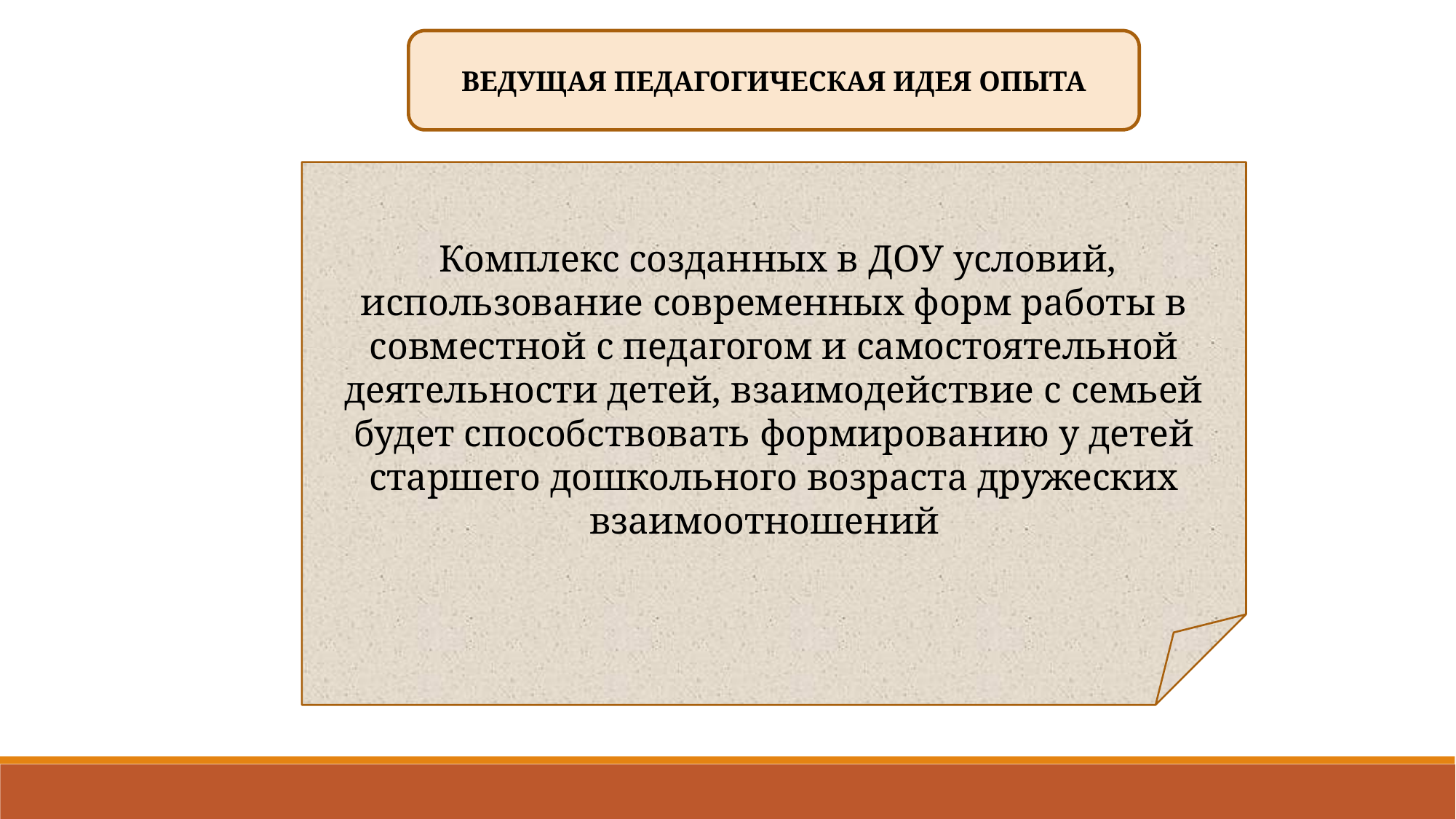

ВЕДУЩАЯ ПЕДАГОГИЧЕСКАЯ ИДЕЯ ОПЫТА
 Комплекс созданных в ДОУ условий, использование современных форм работы в совместной с педагогом и самостоятельной деятельности детей, взаимодействие с семьей будет способствовать формированию у детей старшего дошкольного возраста дружеских взаимоотношений